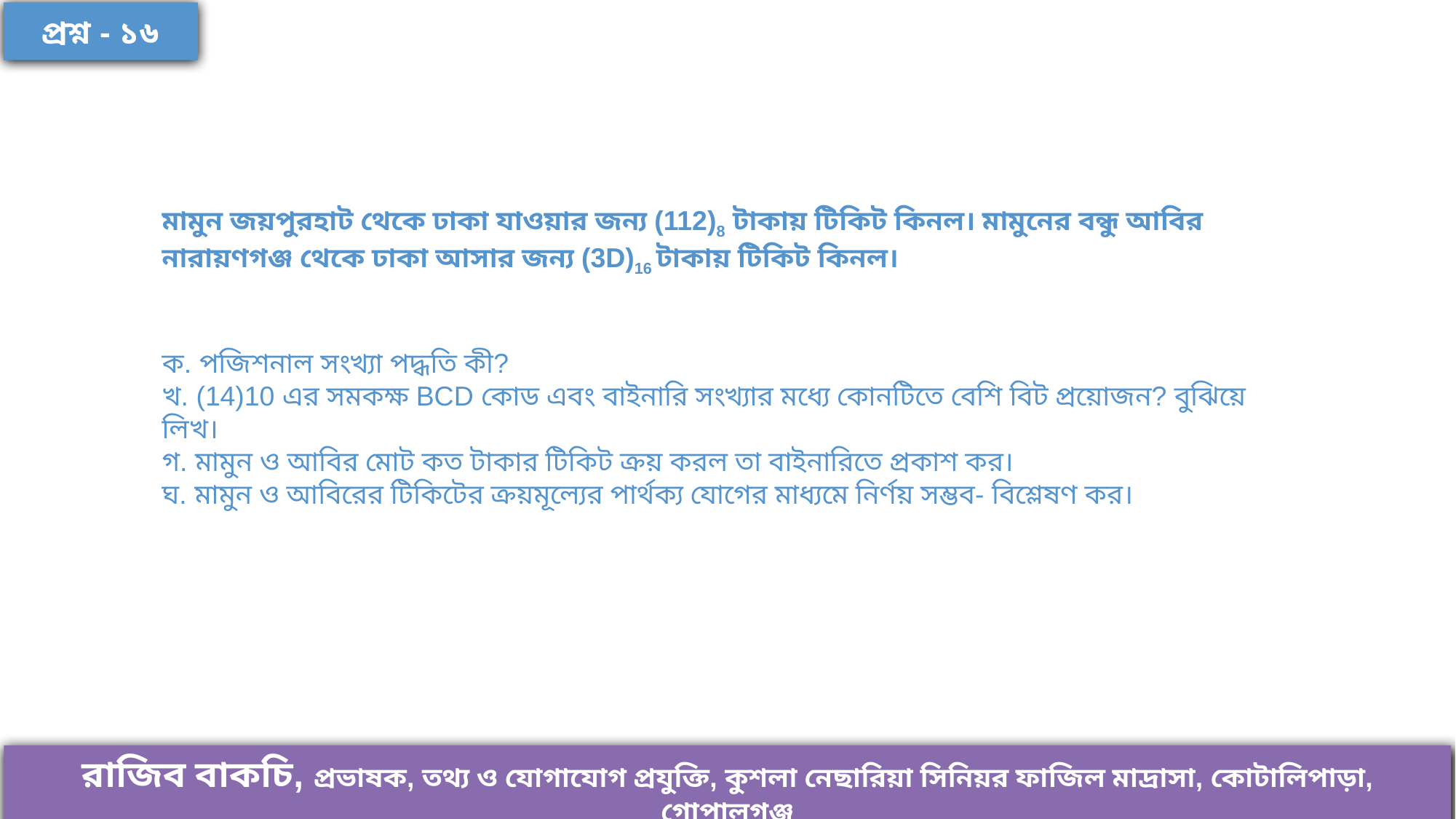

প্রশ্ন - ১৬
মামুন জয়পুরহাট থেকে ঢাকা যাওয়ার জন্য (112)8 টাকায় টিকিট কিনল। মামুনের বন্ধু আবির নারায়ণগঞ্জ থেকে ঢাকা আসার জন্য (3D)16 টাকায় টিকিট কিনল।
ক. পজিশনাল সংখ্যা পদ্ধতি কী?
খ. (14)10 এর সমকক্ষ BCD কোড এবং বাইনারি সংখ্যার মধ্যে কোনটিতে বেশি বিট প্রয়োজন? বুঝিয়ে লিখ।
গ. মামুন ও আবির মোট কত টাকার টিকিট ক্রয় করল তা বাইনারিতে প্রকাশ কর।
ঘ. মামুন ও আবিরের টিকিটের ক্রয়মূল্যের পার্থক্য যোগের মাধ্যমে নির্ণয় সম্ভব- বিশ্লেষণ কর।
রাজিব বাকচি, প্রভাষক, তথ্য ও যোগাযোগ প্রযুক্তি, কুশলা নেছারিয়া সিনিয়র ফাজিল মাদ্রাসা, কোটালিপাড়া, গোপালগঞ্জ